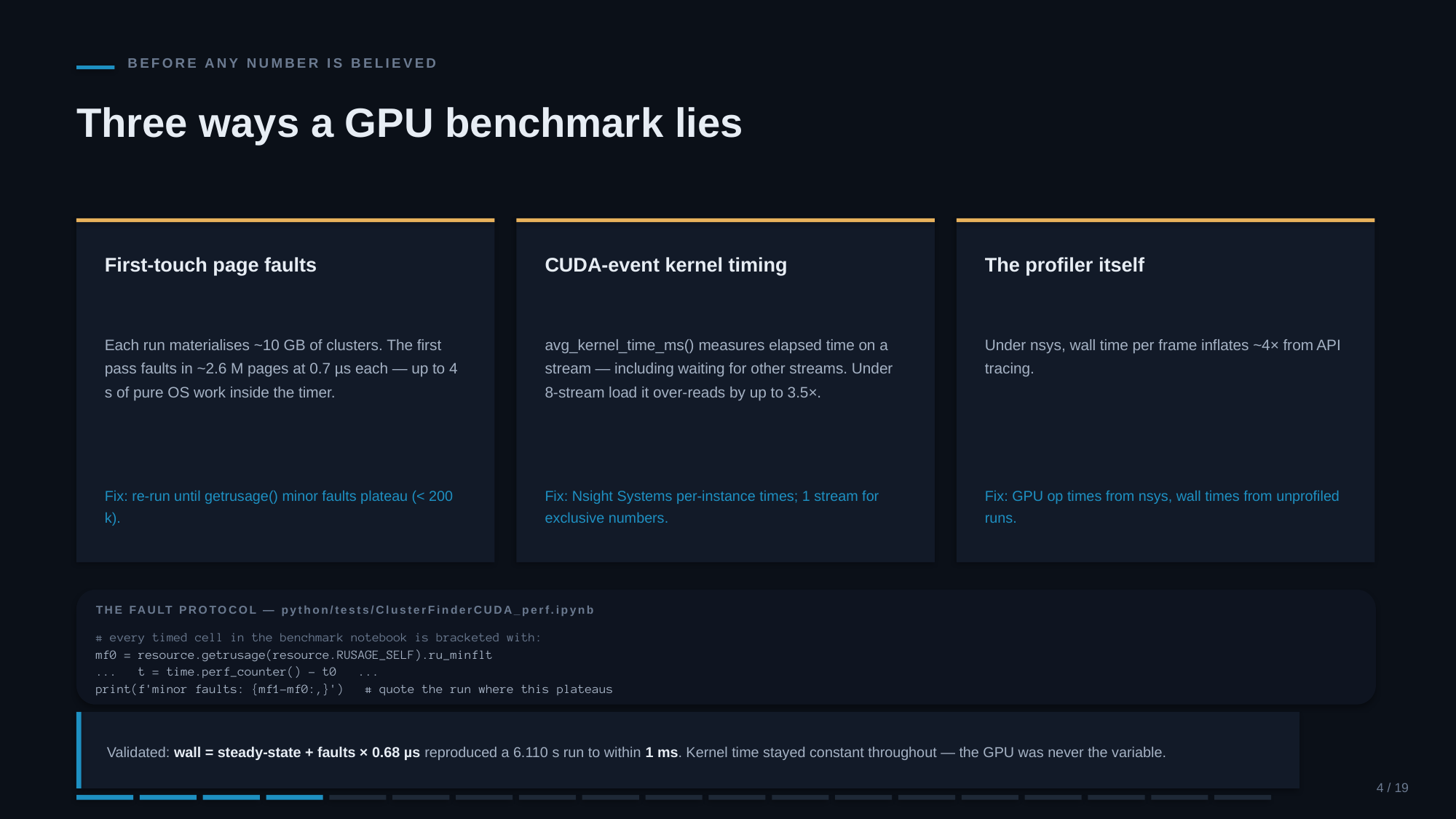

BEFORE ANY NUMBER IS BELIEVED

Three ways a GPU benchmark lies

First-touch page faults
CUDA-event kernel timing
The profiler itself
Each run materialises ~10 GB of clusters. The first pass faults in ~2.6 M pages at 0.7 µs each — up to 4 s of pure OS work inside the timer.
avg_kernel_time_ms() measures elapsed time on a stream — including waiting for other streams. Under 8-stream load it over-reads by up to 3.5×.
Under nsys, wall time per frame inflates ~4× from API tracing.
Fix: re-run until getrusage() minor faults plateau (< 200 k).
Fix: Nsight Systems per-instance times; 1 stream for exclusive numbers.
Fix: GPU op times from nsys, wall times from unprofiled runs.

THE FAULT PROTOCOL — python/tests/ClusterFinderCUDA_perf.ipynb
# every timed cell in the benchmark notebook is bracketed with:
mf0 = resource.getrusage(resource.RUSAGE_SELF).ru_minflt
...   t = time.perf_counter() - t0   ...
print(f'minor faults: {mf1-mf0:,}')   # quote the run where this plateaus

Validated: wall = steady-state + faults × 0.68 µs reproduced a 6.110 s run to within 1 ms. Kernel time stayed constant throughout — the GPU was never the variable.
4 / 19